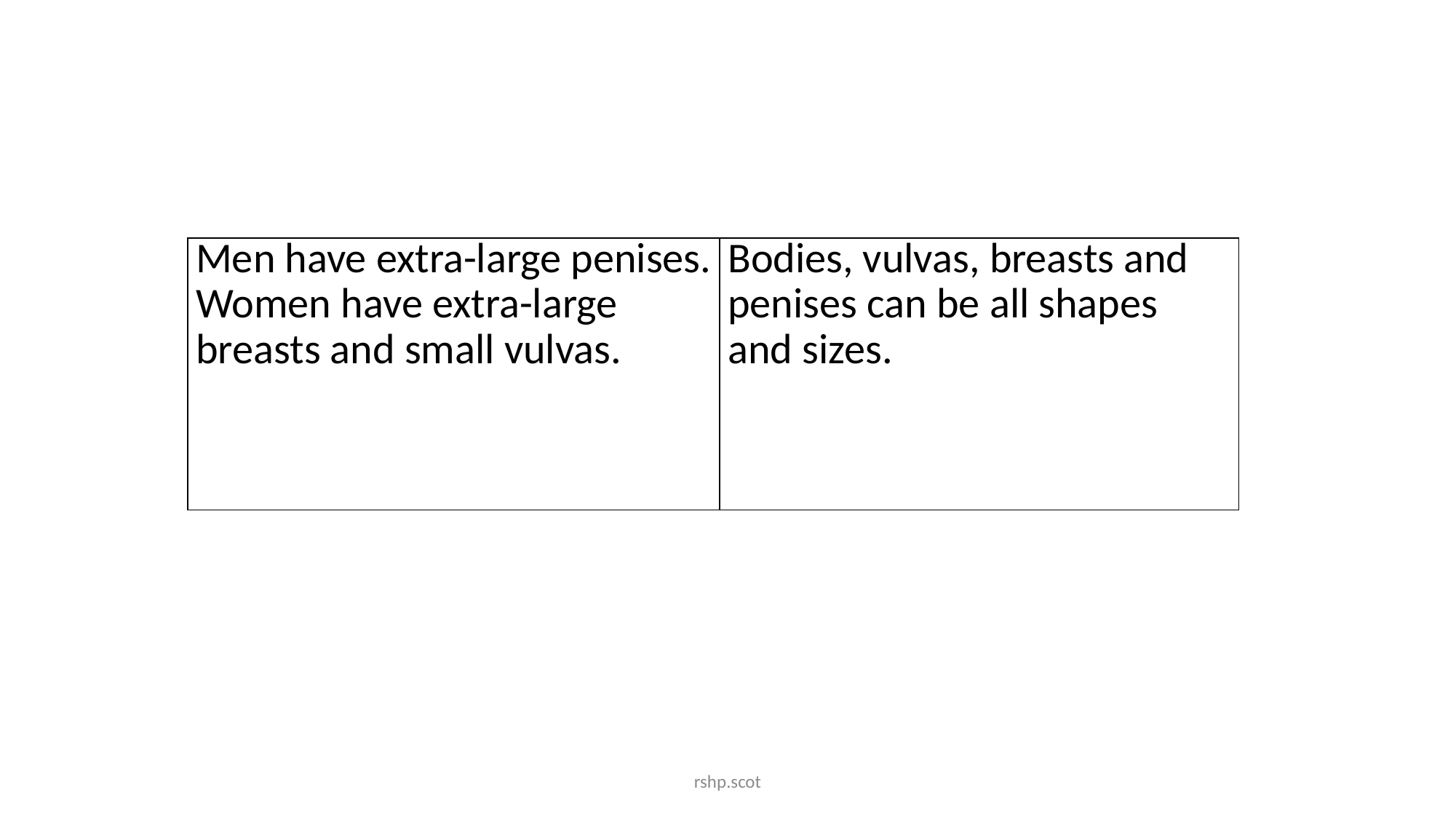

| Men have extra-large penises. Women have extra-large breasts and small vulvas. | Bodies, vulvas, breasts and penises can be all shapes and sizes. |
| --- | --- |
rshp.scot